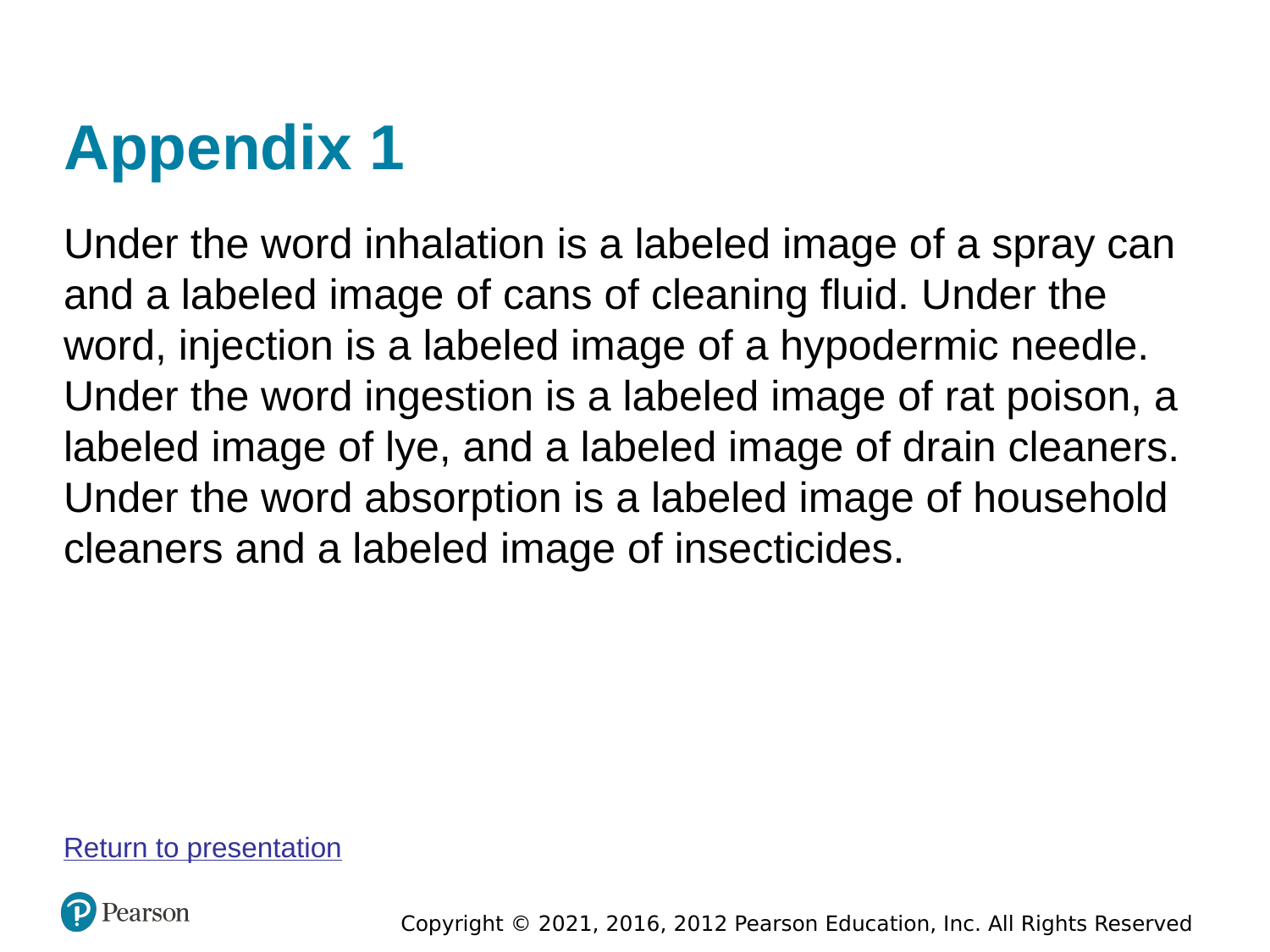

# Appendix 1
Under the word inhalation is a labeled image of a spray can and a labeled image of cans of cleaning fluid. Under the word, injection is a labeled image of a hypodermic needle. Under the word ingestion is a labeled image of rat poison, a labeled image of lye, and a labeled image of drain cleaners. Under the word absorption is a labeled image of household cleaners and a labeled image of insecticides.
Return to presentation